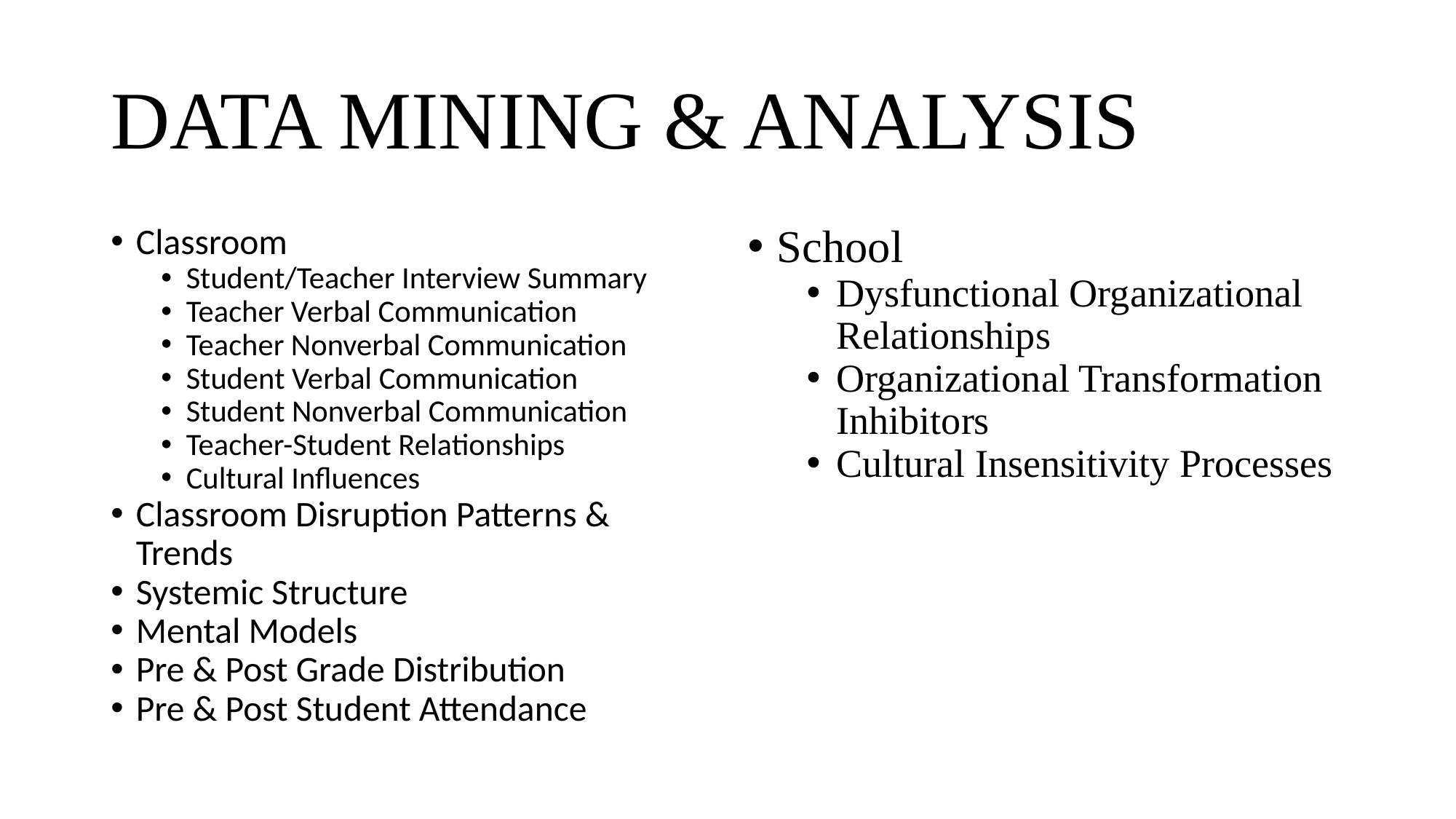

# DATA MINING & ANALYSIS
Classroom
Student/Teacher Interview Summary
Teacher Verbal Communication
Teacher Nonverbal Communication
Student Verbal Communication
Student Nonverbal Communication
Teacher-Student Relationships
Cultural Influences
Classroom Disruption Patterns & Trends
Systemic Structure
Mental Models
Pre & Post Grade Distribution
Pre & Post Student Attendance

School
Dysfunctional Organizational Relationships
Organizational Transformation Inhibitors
Cultural Insensitivity Processes